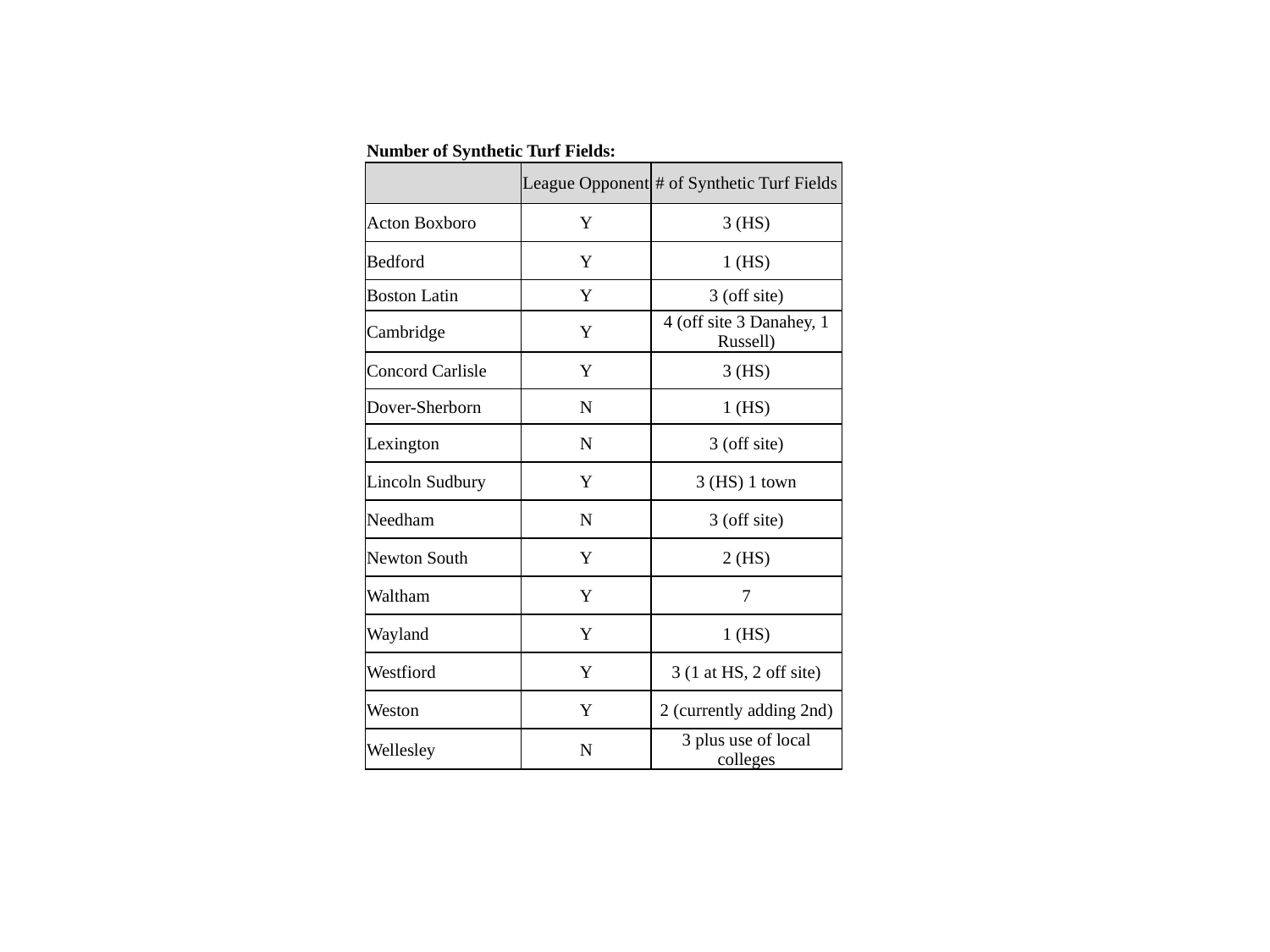

| Number of Synthetic Turf Fields: |  |  |
| --- | --- | --- |
|  | League Opponent | # of Synthetic Turf Fields |
| Acton Boxboro | Y | 3 (HS) |
| Bedford | Y | 1 (HS) |
| Boston Latin | Y | 3 (off site) |
| Cambridge | Y | 4 (off site 3 Danahey, 1 Russell) |
| Concord Carlisle | Y | 3 (HS) |
| Dover-Sherborn | N | 1 (HS) |
| Lexington | N | 3 (off site) |
| Lincoln Sudbury | Y | 3 (HS) 1 town |
| Needham | N | 3 (off site) |
| Newton South | Y | 2 (HS) |
| Waltham | Y | 7 |
| Wayland | Y | 1 (HS) |
| Westfiord | Y | 3 (1 at HS, 2 off site) |
| Weston | Y | 2 (currently adding 2nd) |
| Wellesley | N | 3 plus use of local colleges |